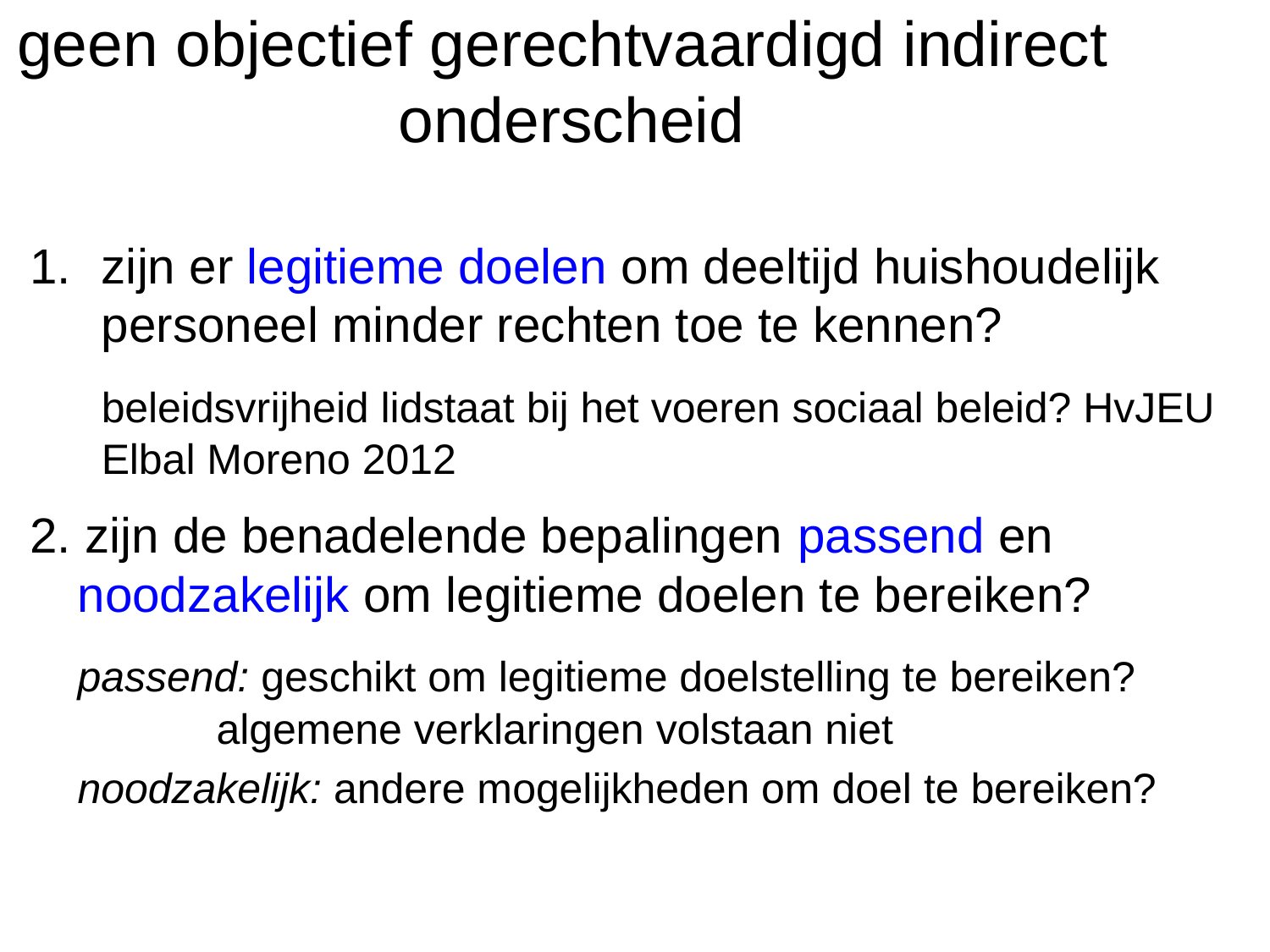

# geen objectief gerechtvaardigd indirect  onderscheid
zijn er legitieme doelen om deeltijd huishoudelijk personeel minder rechten toe te kennen?
	beleidsvrijheid lidstaat bij het voeren sociaal beleid? HvJEU Elbal Moreno 2012
2. zijn de benadelende bepalingen passend en noodzakelijk om legitieme doelen te bereiken?
	passend: geschikt om legitieme doelstelling te bereiken? 		 algemene verklaringen volstaan niet
	noodzakelijk: andere mogelijkheden om doel te bereiken?